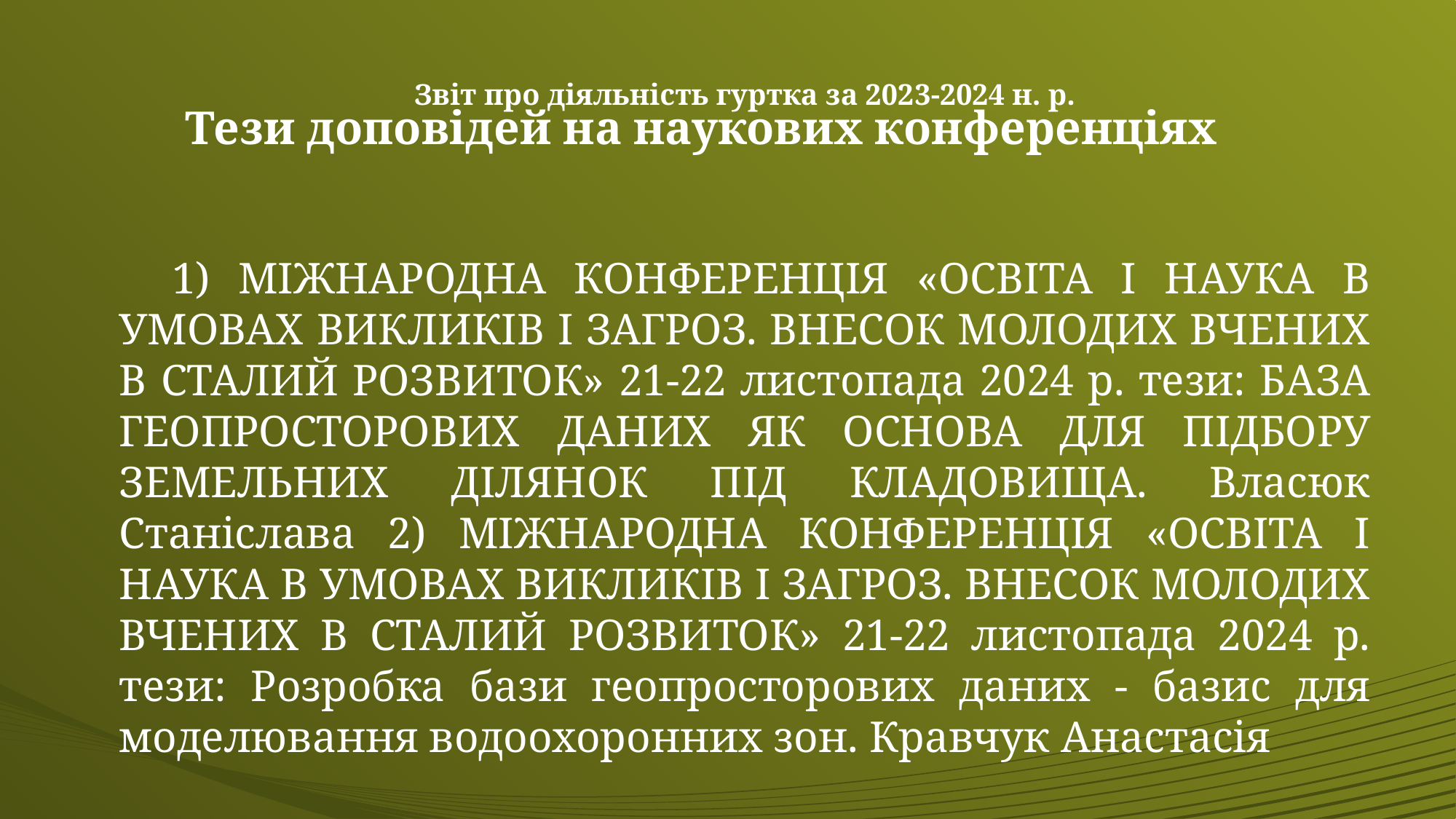

# Звіт про діяльність гуртка за 2023-2024 н. р.
Тези доповідей на наукових конференціях

1) МІЖНАРОДНА КОНФЕРЕНЦІЯ «ОСВІТА І НАУКА В УМОВАХ ВИКЛИКІВ І ЗАГРОЗ. ВНЕСОК МОЛОДИХ ВЧЕНИХ В СТАЛИЙ РОЗВИТОК» 21-22 листопада 2024 р. тези: БАЗА ГЕОПРОСТОРОВИХ ДАНИХ ЯК ОСНОВА ДЛЯ ПІДБОРУ ЗЕМЕЛЬНИХ ДІЛЯНОК ПІД КЛАДОВИЩА. Власюк Станіслава 2) МІЖНАРОДНА КОНФЕРЕНЦІЯ «ОСВІТА І НАУКА В УМОВАХ ВИКЛИКІВ І ЗАГРОЗ. ВНЕСОК МОЛОДИХ ВЧЕНИХ В СТАЛИЙ РОЗВИТОК» 21-22 листопада 2024 р. тези: Розробка бази геопросторових даних - базис для моделювання водоохоронних зон. Кравчук Анастасія